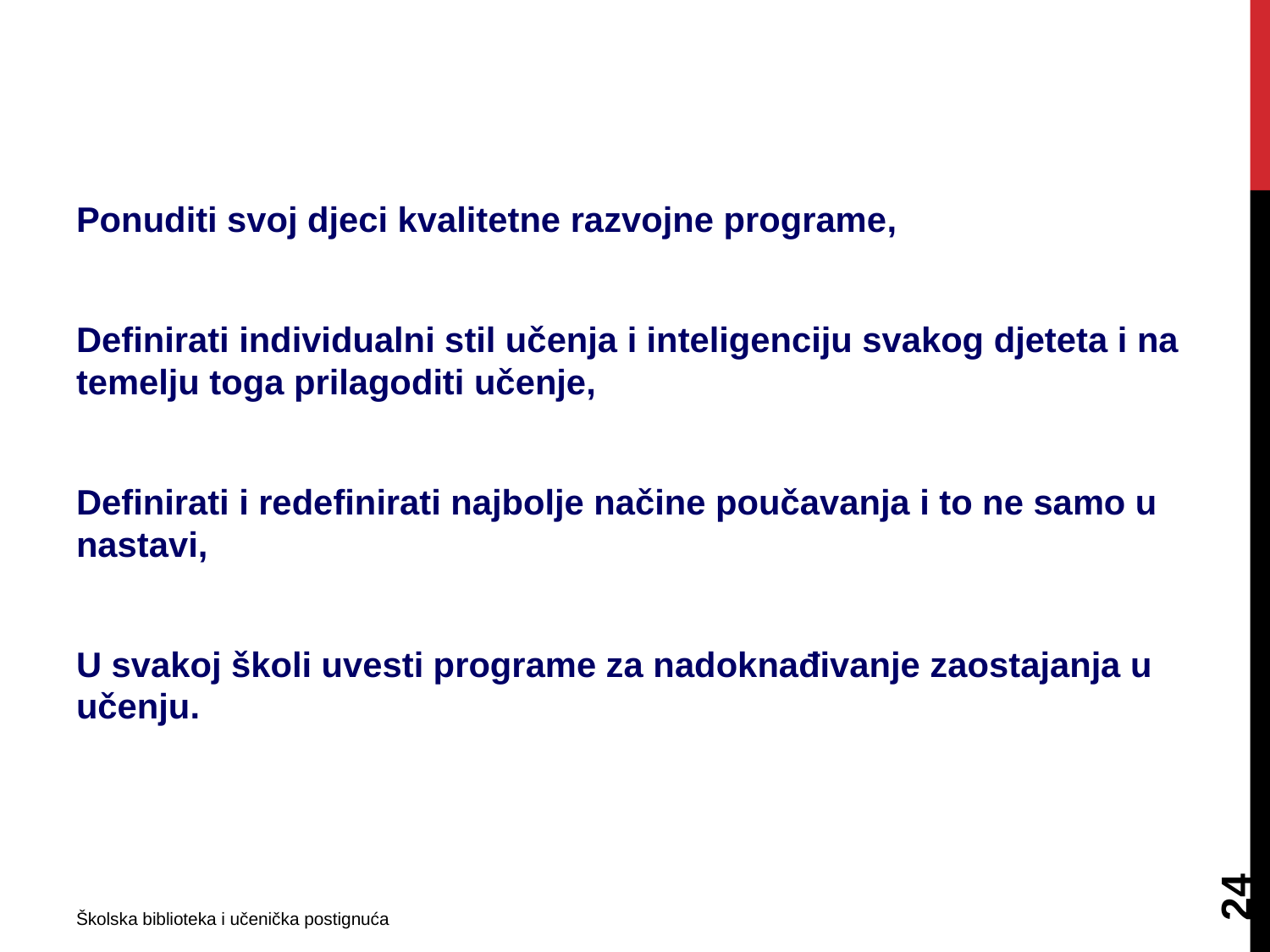

Ponuditi svoj djeci kvalitetne razvojne programe,

Definirati individualni stil učenja i inteligenciju svakog djeteta i na temelju toga prilagoditi učenje,

Definirati i redefinirati najbolje načine poučavanja i to ne samo u nastavi,

U svakoj školi uvesti programe za nadoknađivanje zaostajanja u učenju.

24
Školska biblioteka i učenička postignuća